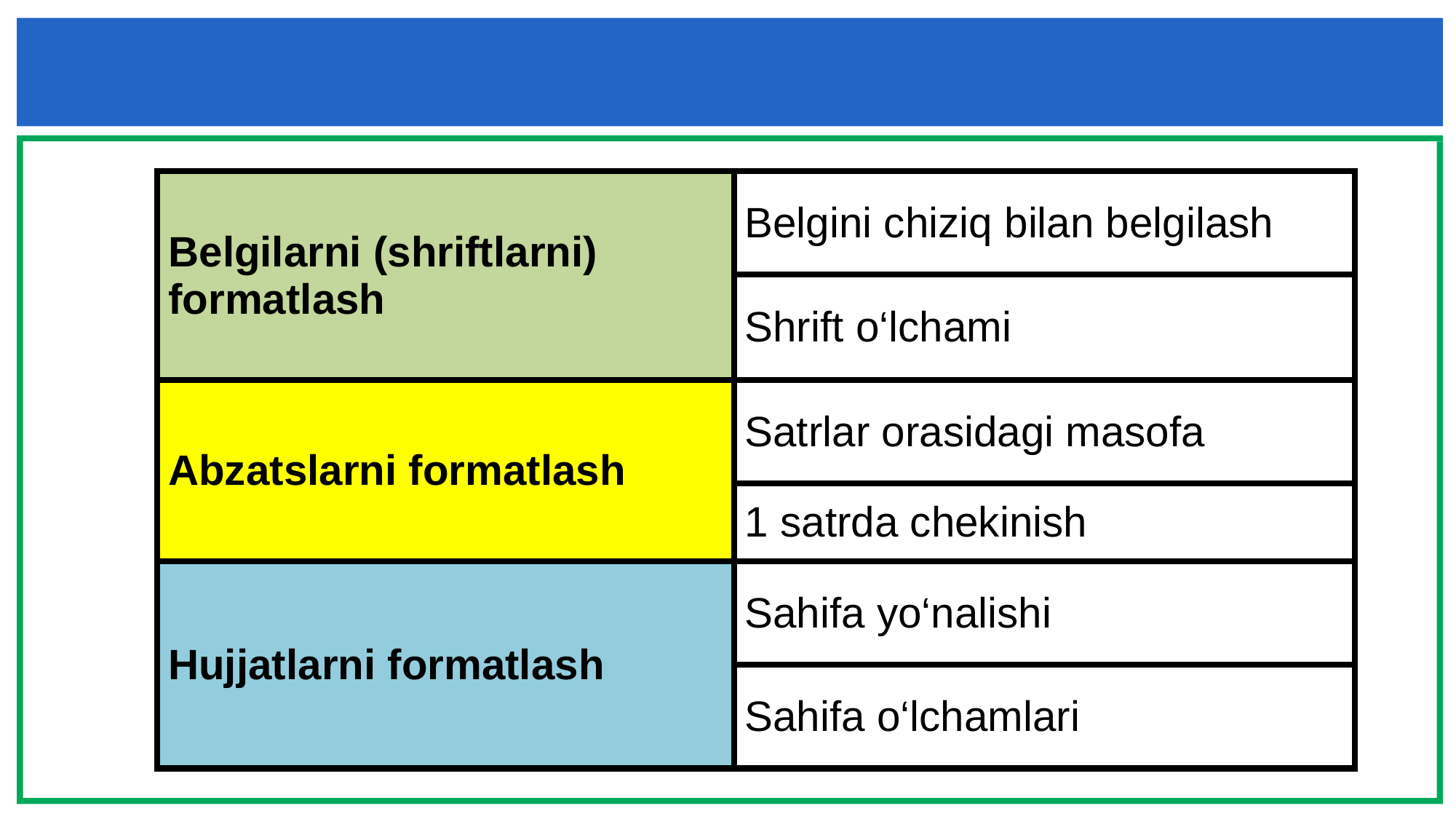

| Belgilarni (shriftlarni) formatlash | Belgini chiziq bilan belgilash |
| --- | --- |
|  | Shrift o‘lchami |
| Abzatslarni formatlash | Satrlar orasidagi masofa |
|  | 1 satrda chekinish |
| Hujjatlarni formatlash | Sahifa yo‘nalishi |
|  | Sahifa o‘lchamlari |